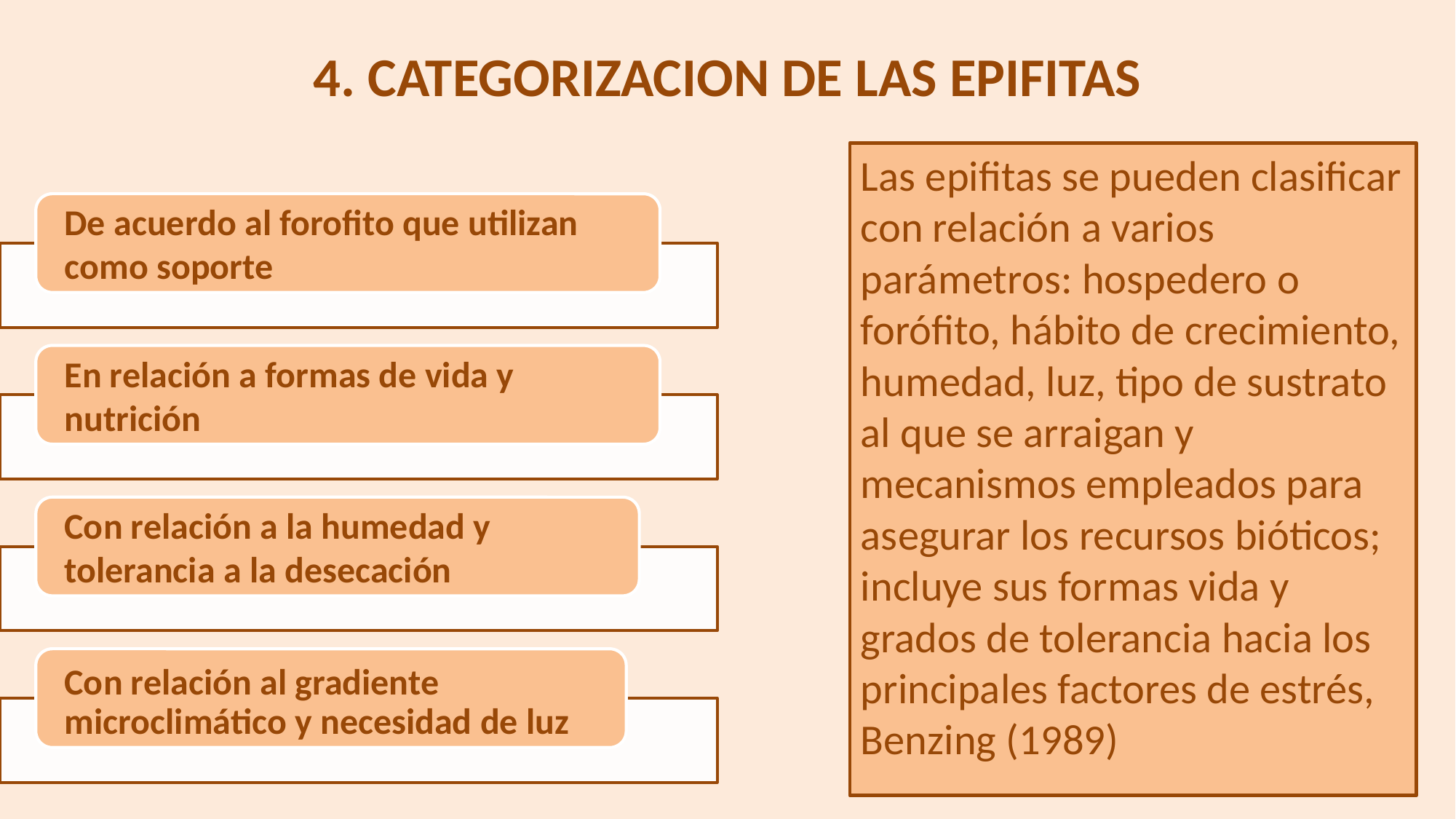

# 4. CATEGORIZACION DE LAS EPIFITAS
Las epifitas se pueden clasificar con relación a varios parámetros: hospedero o forófito, hábito de crecimiento, humedad, luz, tipo de sustrato al que se arraigan y mecanismos empleados para asegurar los recursos bióticos; incluye sus formas vida y grados de tolerancia hacia los principales factores de estrés,  Benzing (1989)
De acuerdo al forofito que utilizan como soporte
En relación a formas de vida y nutrición
Con relación a la humedad y tolerancia a la desecación

Con relación al gradiente microclimático y necesidad de luz

24